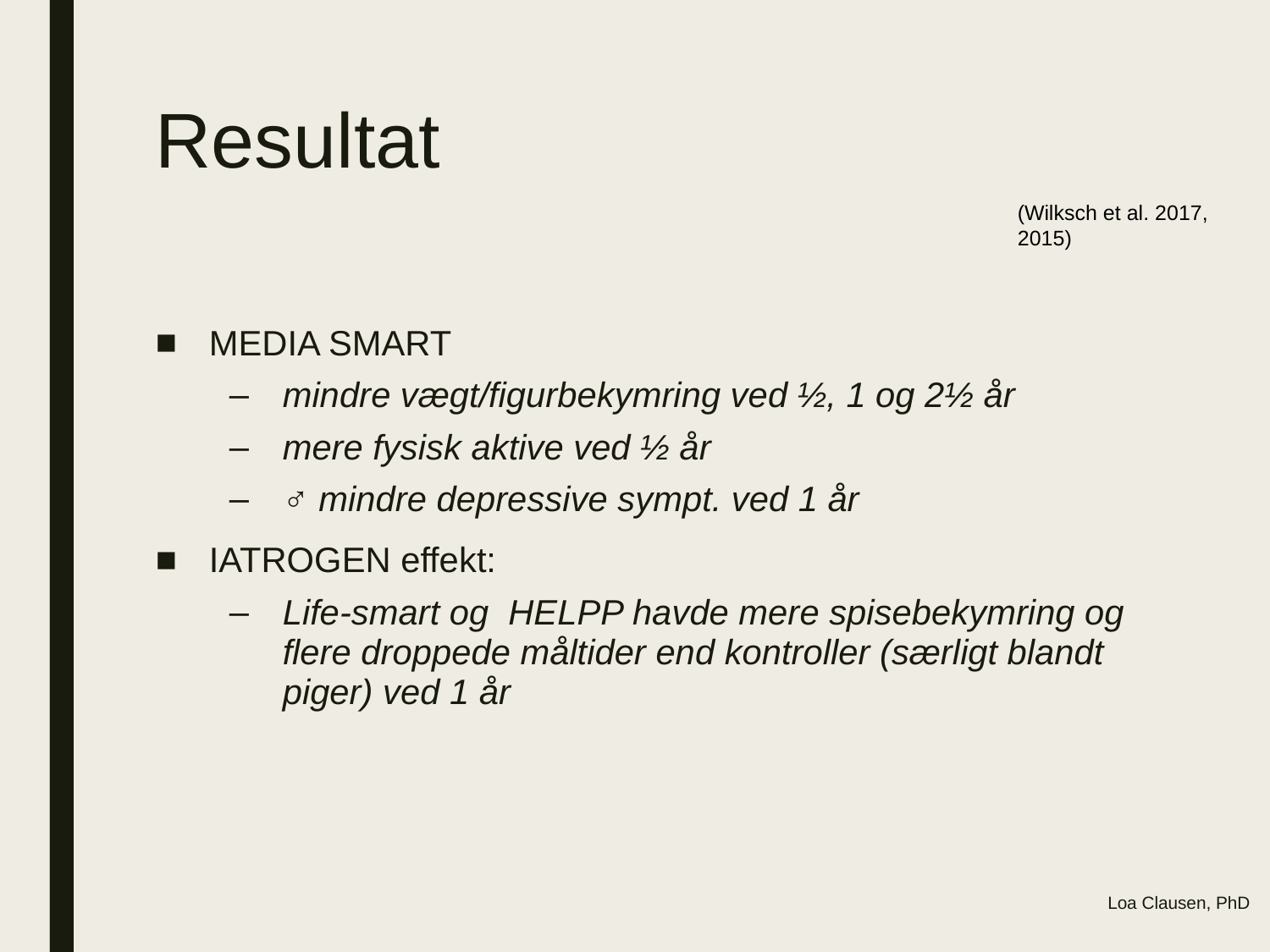

# Resultat
(Wilksch et al. 2017, 2015)
MEDIA SMART
mindre vægt/figurbekymring ved ½, 1 og 2½ år
mere fysisk aktive ved ½ år
♂ mindre depressive sympt. ved 1 år
IATROGEN effekt:
Life-smart og  HELPP havde mere spisebekymring og flere droppede måltider end kontroller (særligt blandt piger) ved 1 år
Loa Clausen, PhD